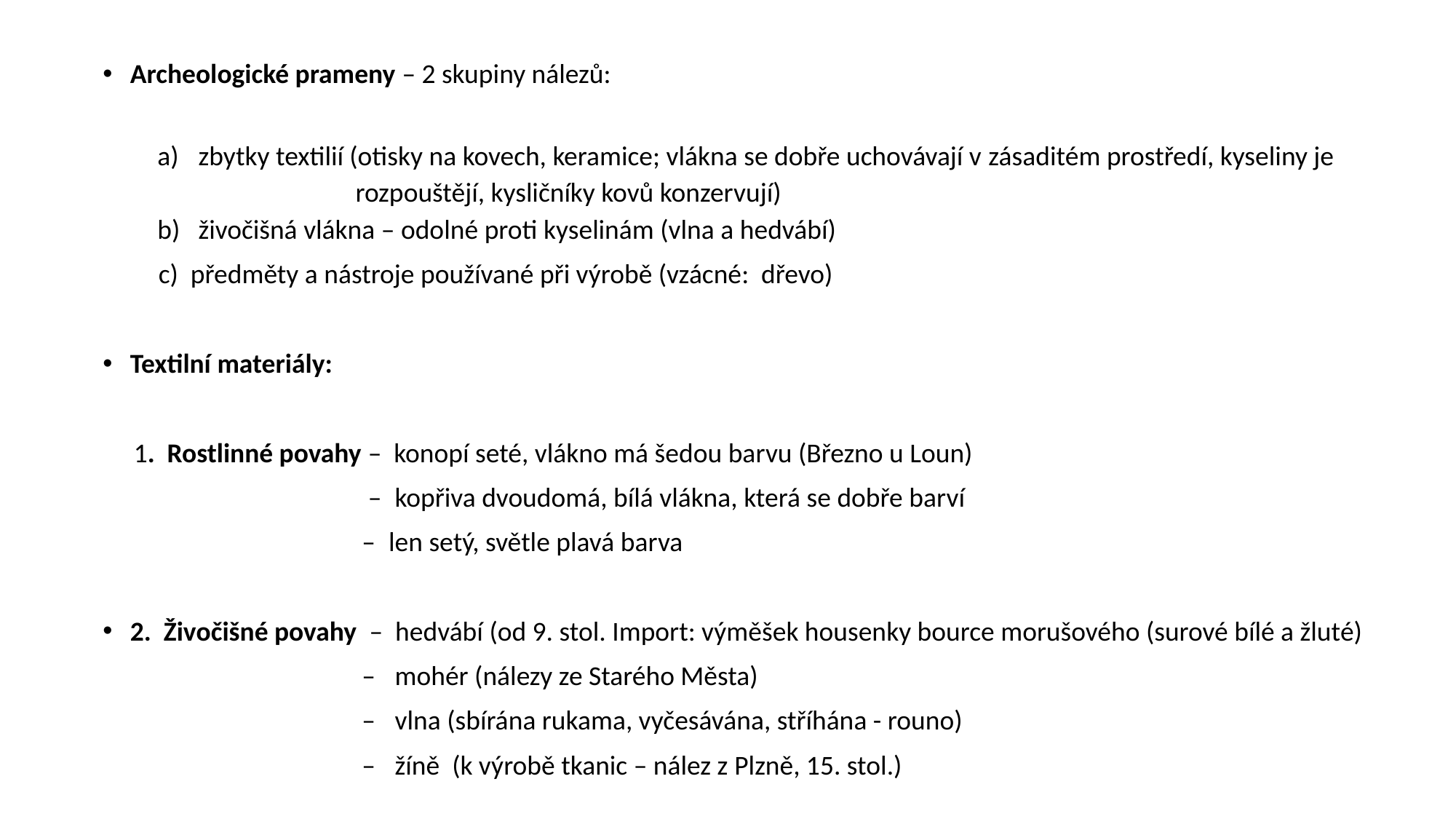

Archeologické prameny – 2 skupiny nálezů:

zbytky textilií (otisky na kovech, keramice; vlákna se dobře uchovávají v zásaditém prostředí, kyseliny je
                                rozpouštějí, kysličníky kovů konzervují)
živočišná vlákna – odolné proti kyselinám (vlna a hedvábí)
         c)  předměty a nástroje používané při výrobě (vzácné:  dřevo)

Textilní materiály:

     1.  Rostlinné povahy –  konopí seté, vlákno má šedou barvu (Březno u Loun)
                                           –  kopřiva dvoudomá, bílá vlákna, která se dobře barví
                                          –  len setý, světle plavá barva

2.  Živočišné povahy  –  hedvábí (od 9. stol. Import: výměšek housenky bource morušového (surové bílé a žluté)
                                          –   mohér (nálezy ze Starého Města)
                                          –   vlna (sbírána rukama, vyčesávána, stříhána - rouno)
                                          –   žíně  (k výrobě tkanic – nález z Plzně, 15. stol.)